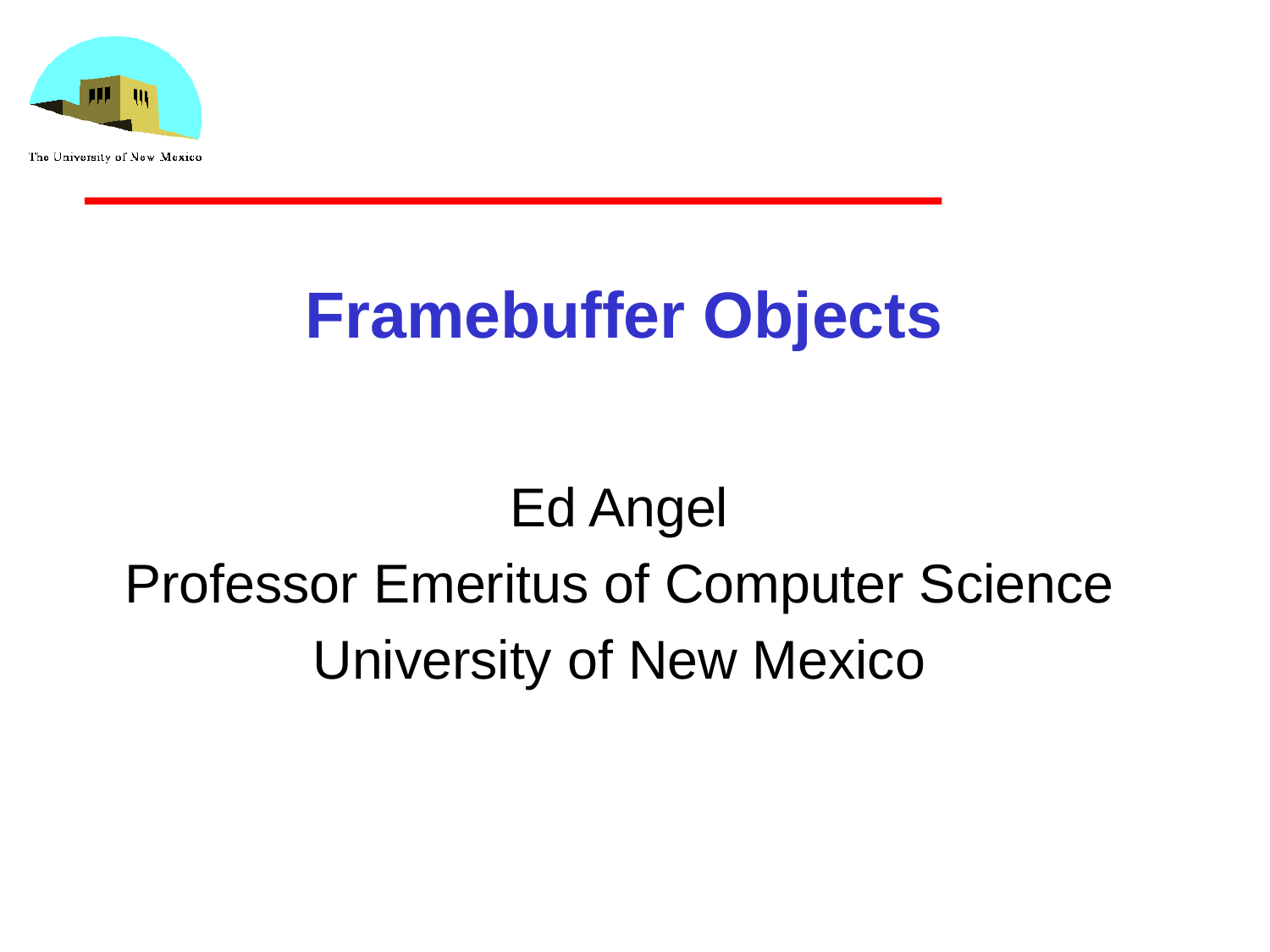

# Framebuffer Objects
Ed Angel
Professor Emeritus of Computer Science
University of New Mexico